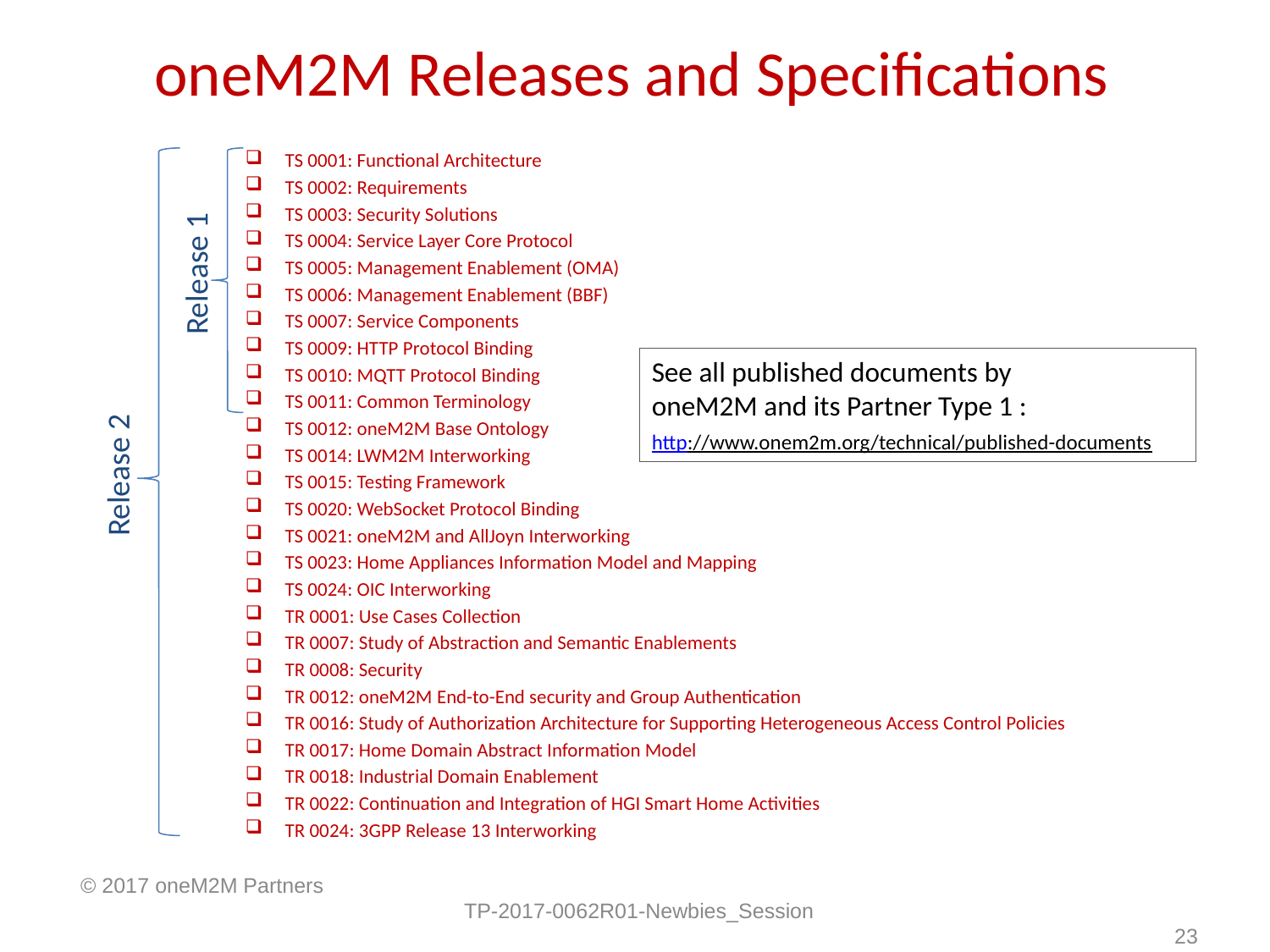

# oneM2M Releases and Specifications

TS 0001: Functional Architecture
TS 0002: Requirements
TS 0003: Security Solutions
TS 0004: Service Layer Core Protocol
TS 0005: Management Enablement (OMA)
TS 0006: Management Enablement (BBF)
TS 0007: Service Components
TS 0009: HTTP Protocol Binding
TS 0010: MQTT Protocol Binding
TS 0011: Common Terminology
TS 0012: oneM2M Base Ontology
TS 0014: LWM2M Interworking
TS 0015: Testing Framework
TS 0020: WebSocket Protocol Binding
TS 0021: oneM2M and AllJoyn Interworking
TS 0023: Home Appliances Information Model and Mapping
TS 0024: OIC Interworking
TR 0001: Use Cases Collection
TR 0007: Study of Abstraction and Semantic Enablements
TR 0008: Security
TR 0012: oneM2M End-to-End security and Group Authentication
TR 0016: Study of Authorization Architecture for Supporting Heterogeneous Access Control Policies
TR 0017: Home Domain Abstract Information Model
TR 0018: Industrial Domain Enablement
TR 0022: Continuation and Integration of HGI Smart Home Activities
TR 0024: 3GPP Release 13 Interworking

Release 1
See all published documents by
oneM2M and its Partner Type 1 :
http://www.onem2m.org/technical/published-documents
Release 2
© 2017 oneM2M Partners
TP-2017-0062R01-Newbies_Session
23